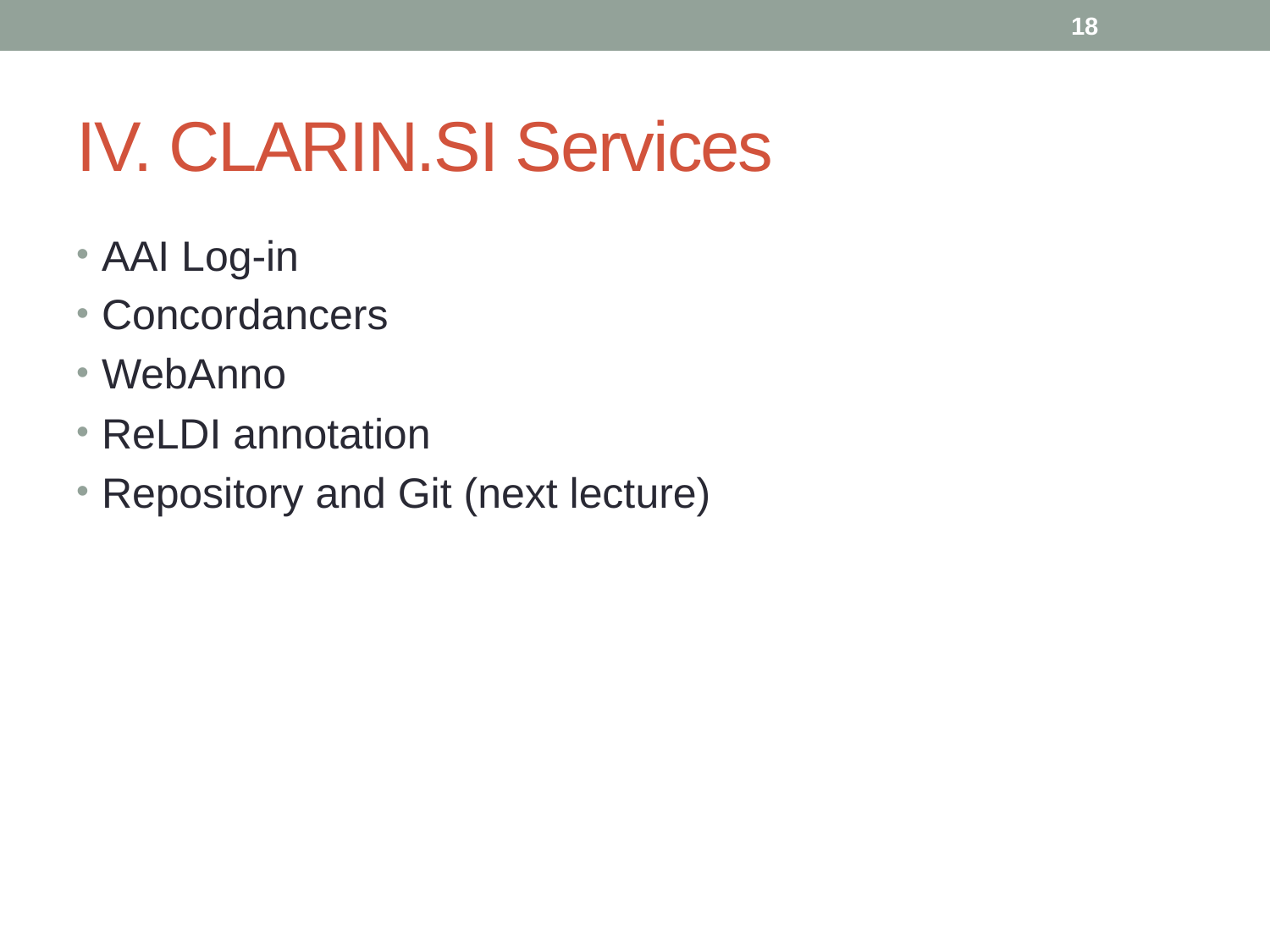

18
# IV. CLARIN.SI Services
AAI Log-in
Concordancers
WebAnno
ReLDI annotation
Repository and Git (next lecture)